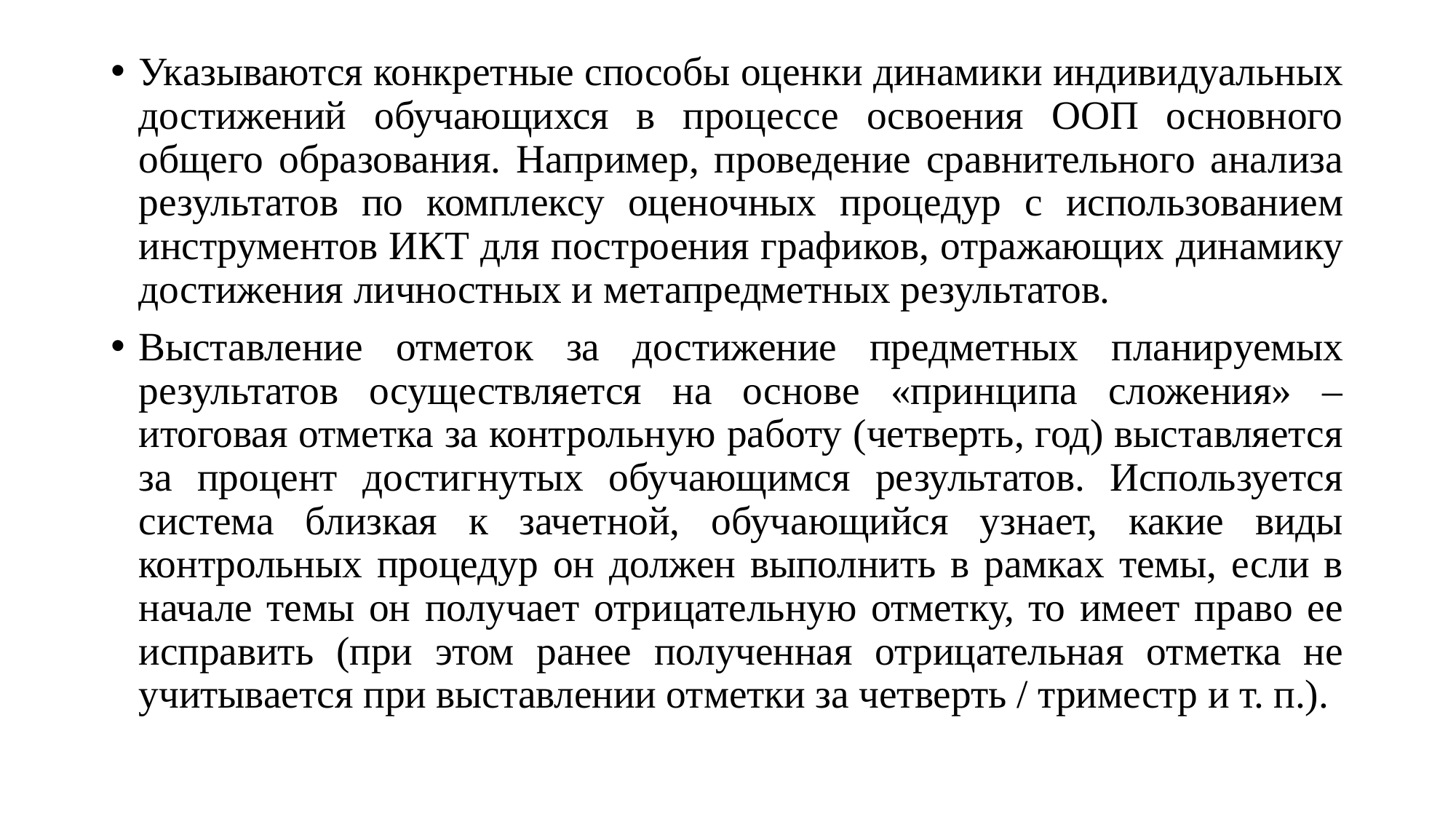

Указываются конкретные способы оценки динамики индивидуальных достижений обучающихся в процессе освоения ООП основного общего образования. Например, проведение сравнительного анализа результатов по комплексу оценочных процедур с использованием инструментов ИКТ для построения графиков, отражающих динамику достижения личностных и метапредметных результатов.
Выставление отметок за достижение предметных планируемых результатов осуществляется на основе «принципа сложения» – итоговая отметка за контрольную работу (четверть, год) выставляется за процент достигнутых обучающимся результатов. Используется система близкая к зачетной, обучающийся узнает, какие виды контрольных процедур он должен выполнить в рамках темы, если в начале темы он получает отрицательную отметку, то имеет право ее исправить (при этом ранее полученная отрицательная отметка не учитывается при выставлении отметки за четверть / триместр и т. п.).